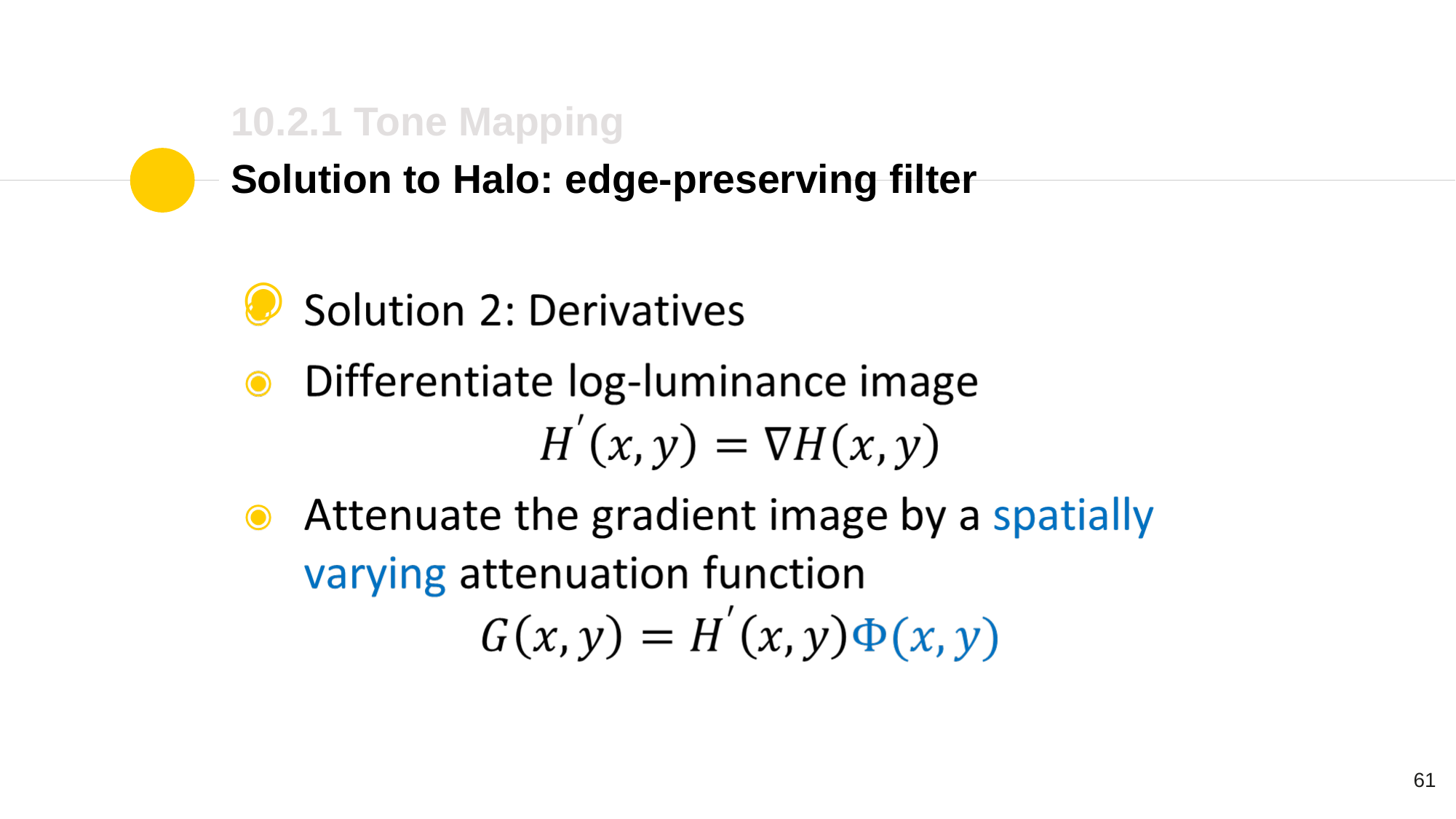

10.2.1 Tone Mapping
Solution to Halo: edge-preserving filter

61